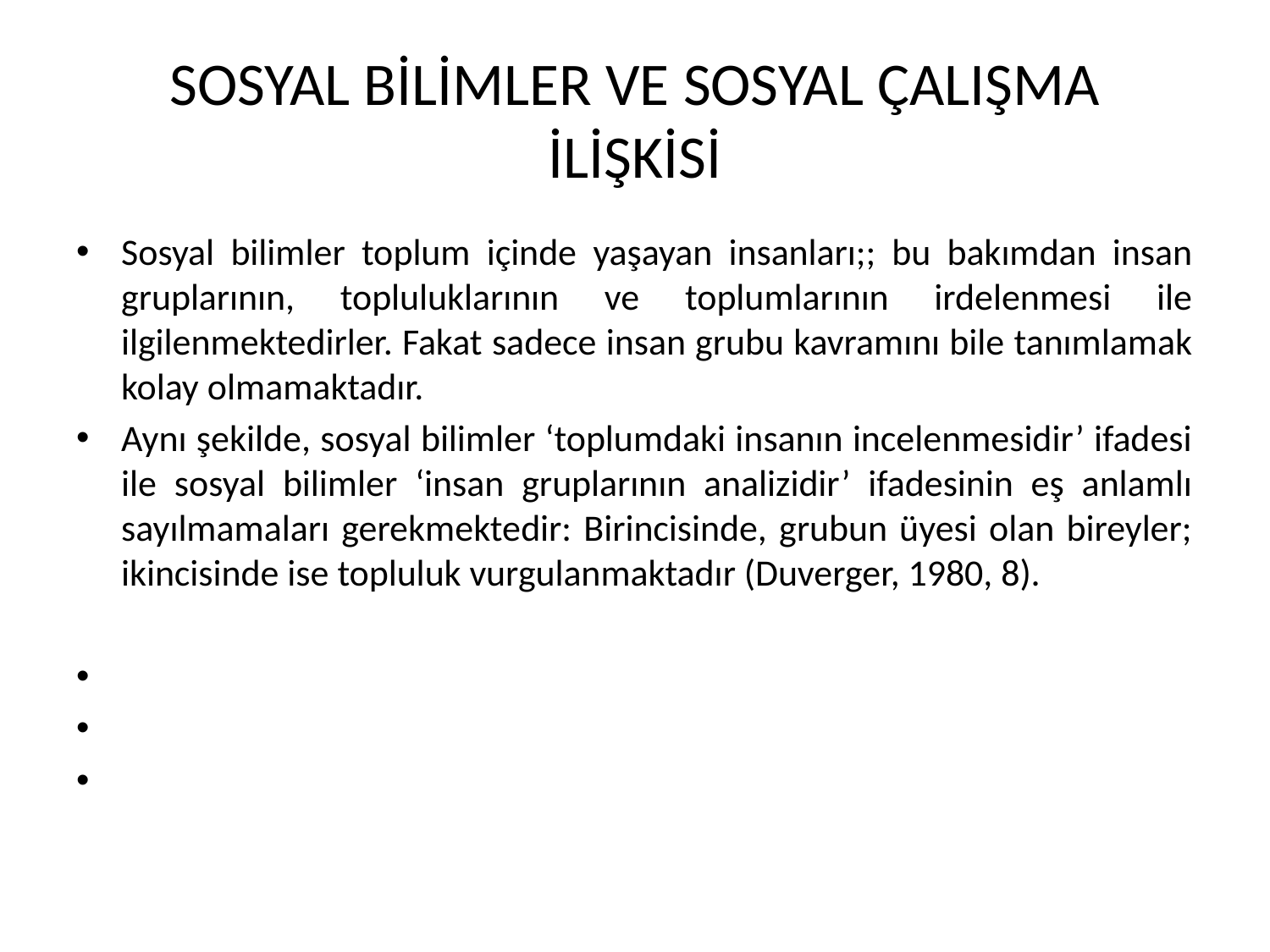

# SOSYAL BİLİMLER VE SOSYAL ÇALIŞMA İLİŞKİSİ
Sosyal bilimler toplum içinde yaşayan insanları;; bu bakımdan insan gruplarının, topluluklarının ve toplumlarının irdelenmesi ile ilgilenmektedirler. Fakat sadece insan grubu kavramını bile tanımlamak kolay olmamaktadır.
Aynı şekilde, sosyal bilimler ‘toplumdaki insanın incelenmesidir’ ifadesi ile sosyal bilimler ‘insan gruplarının analizidir’ ifadesinin eş anlamlı sayılmamaları gerekmektedir: Birincisinde, grubun üyesi olan bireyler; ikincisinde ise topluluk vurgulanmaktadır (Duverger, 1980, 8).